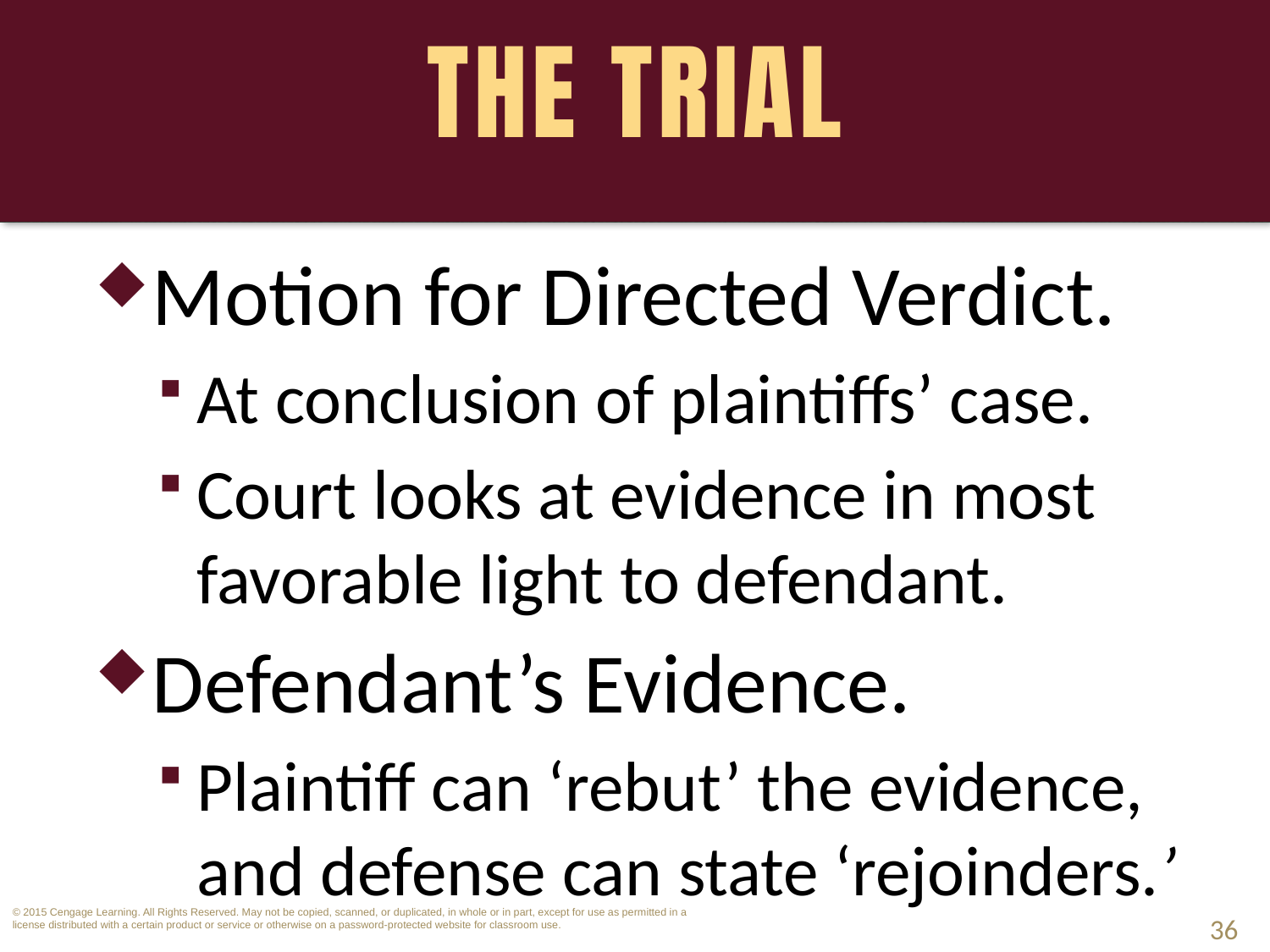

# The Trial
Motion for Directed Verdict.
At conclusion of plaintiffs’ case.
Court looks at evidence in most favorable light to defendant.
Defendant’s Evidence.
Plaintiff can ‘rebut’ the evidence, and defense can state ‘rejoinders.’
36